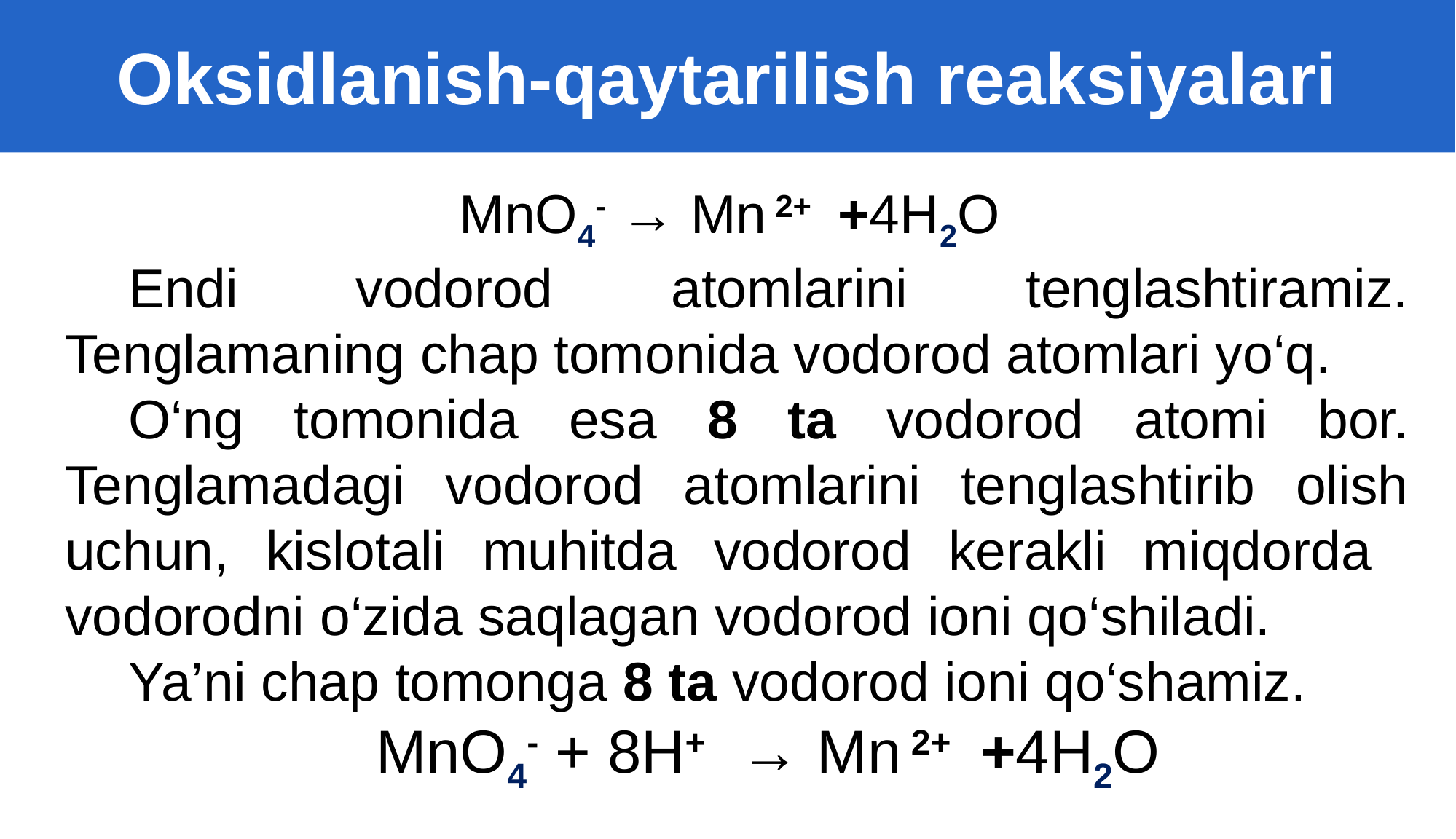

Oksidlanish-qaytarilish reaksiyalari

MnO4- → Mn 2+   +4H2O
Endi vodorod atomlarini tenglashtiramiz. Tenglamaning chap tomonida vodorod atomlari yo‘q.
O‘ng tomonida esa 8 ta vodorod atomi bor. Tenglamadagi vodorod atomlarini tenglashtirib olish uchun, kislotali muhitda vodorod kerakli miqdorda  vodorodni o‘zida saqlagan vodorod ioni qo‘shiladi.
Ya’ni chap tomonga 8 ta vodorod ioni qo‘shamiz.
 MnO4- + 8H+  → Mn 2+   +4H2O